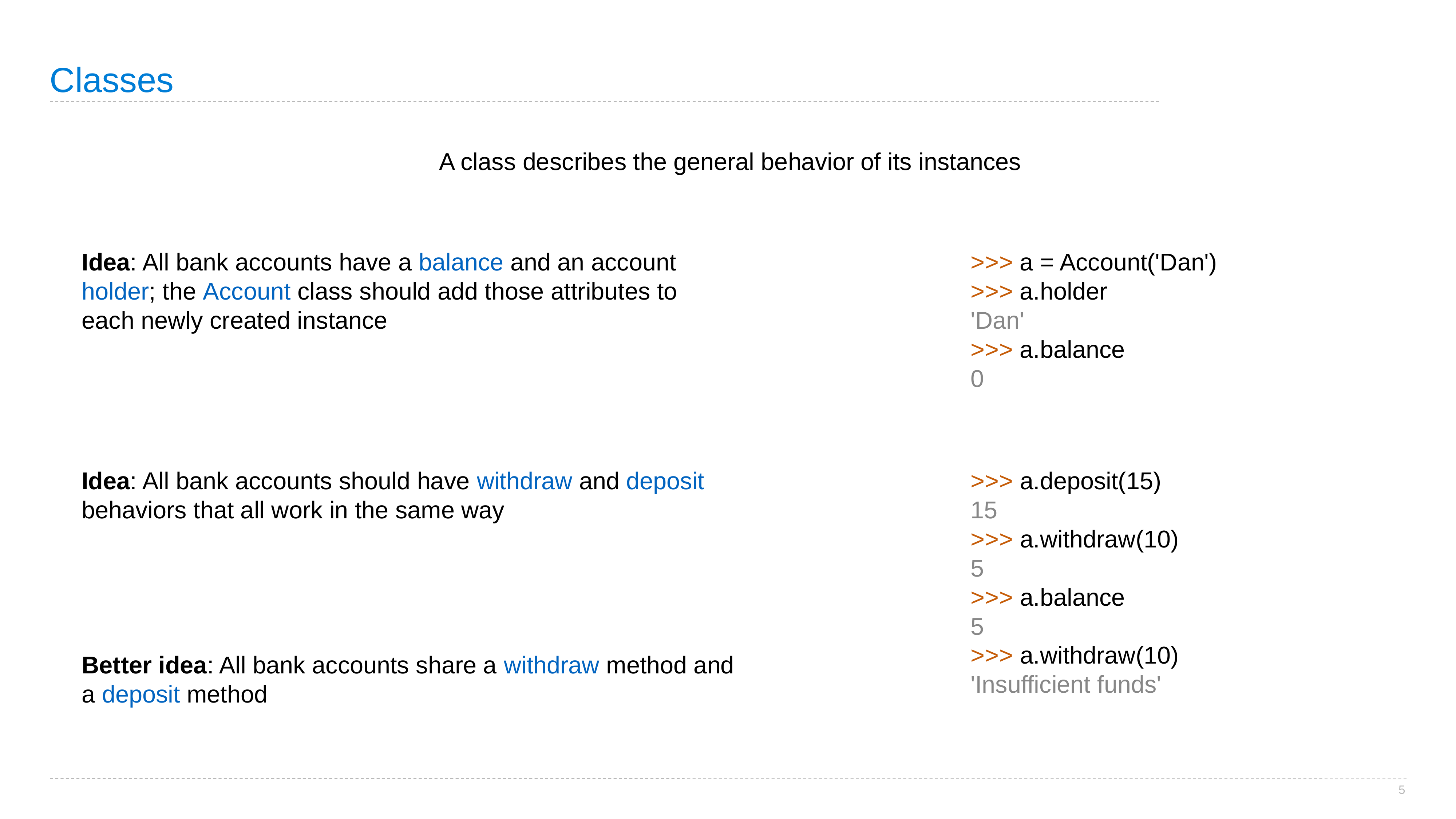

# Classes
A class describes the general behavior of its instances
Idea: All bank accounts have a balance and an account holder; the Account class should add those attributes to each newly created instance
>>> a = Account('Dan')
>>> a.holder
'Dan'
>>> a.balance
0

Idea: All bank accounts should have withdraw and deposit behaviors that all work in the same way
>>> a.deposit(15)
15
>>> a.withdraw(10)
5
>>> a.balance
5
>>> a.withdraw(10)
'Insufficient funds'
Better idea: All bank accounts share a withdraw method and a deposit method
5